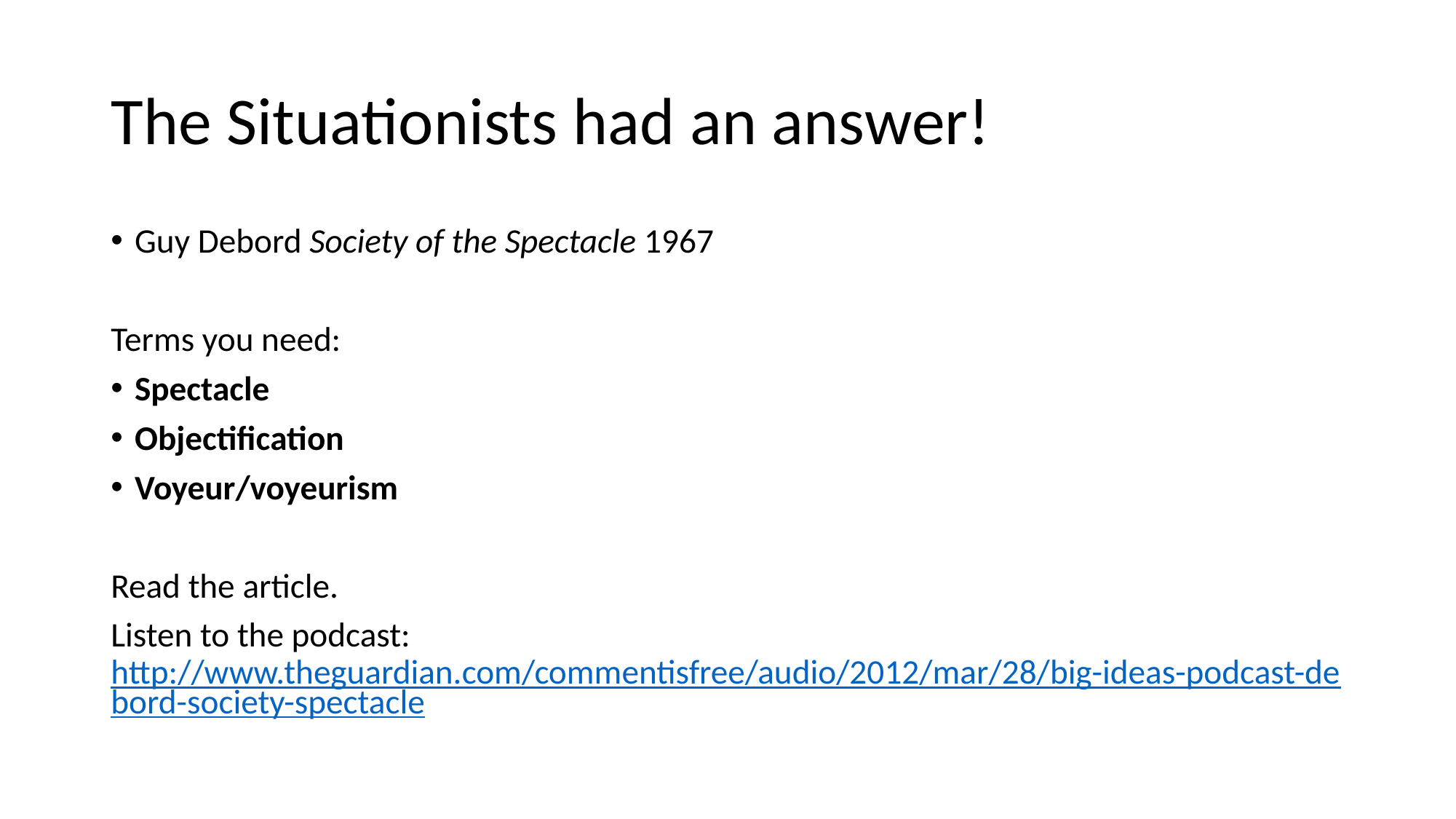

# The Situationists had an answer!
Guy Debord Society of the Spectacle 1967

Terms you need:
Spectacle
Objectification
Voyeur/voyeurism

Read the article.
Listen to the podcast: http://www.theguardian.com/commentisfree/audio/2012/mar/28/big-ideas-podcast-debord-society-spectacle